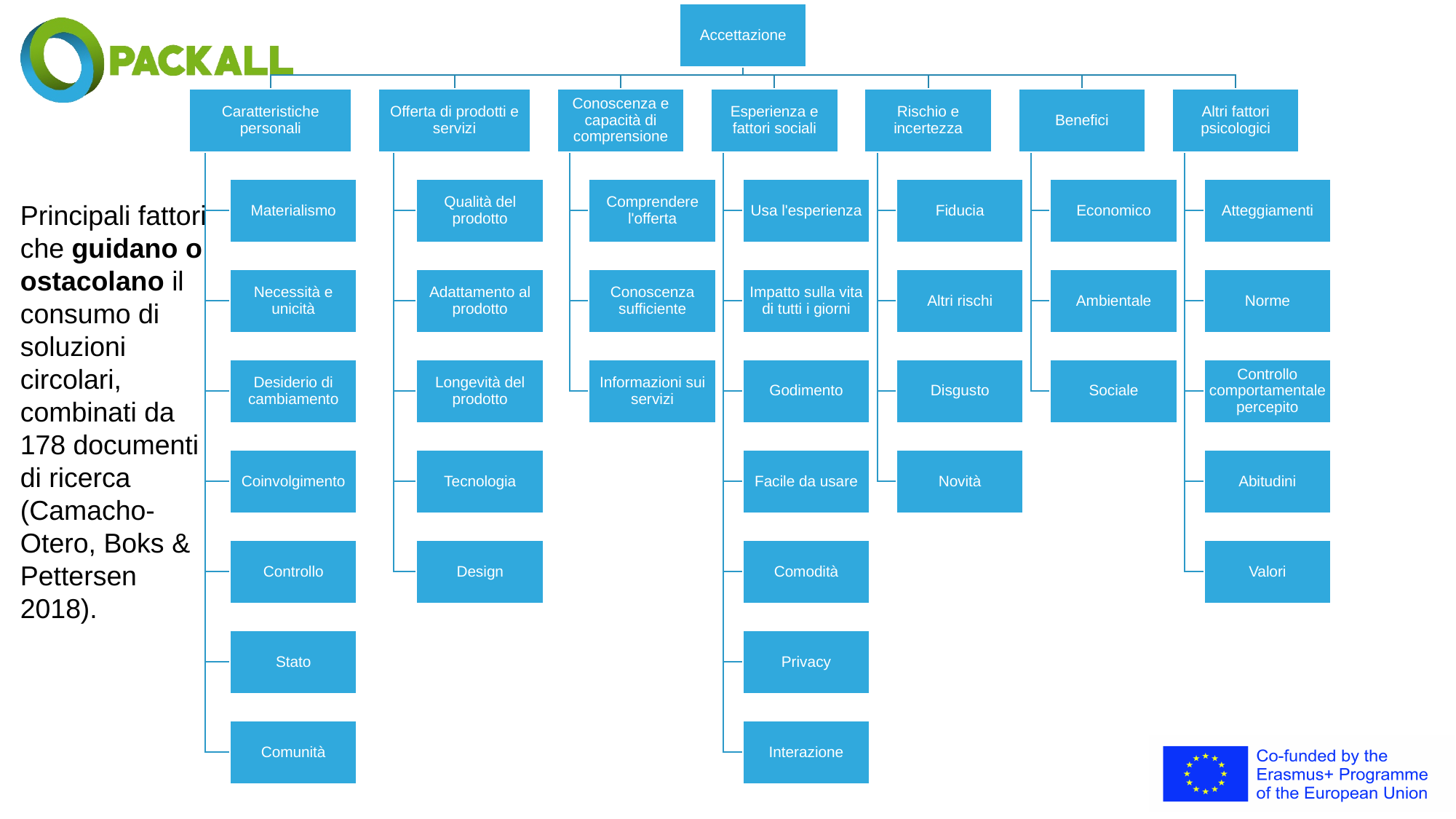

Accettazione
Caratteristiche personali
Materialismo
Necessità e unicità
Desiderio di cambiamento
Coinvolgimento
Controllo
Stato
Comunità
Offerta di prodotti e servizi
Qualità del prodotto
Adattamento al prodotto
Longevità del prodotto
Tecnologia
Design
Conoscenza e capacità di comprensione
Comprendere l'offerta
Conoscenza sufficiente
Informazioni sui servizi
Esperienza e fattori sociali
Usa l'esperienza
Impatto sulla vita di tutti i giorni
Godimento
Facile da usare
Comodità
Privacy
Interazione
Rischio e incertezza
Fiducia
Altri rischi
Disgusto
Novità
Benefici
Economico
Ambientale
Sociale
Altri fattori psicologici
Atteggiamenti
Norme
Controllo comportamentale percepito
Abitudini
Valori
Principali fattori che guidano o ostacolano il consumo di soluzioni circolari, combinati da 178 documenti di ricerca (Camacho-Otero, Boks & Pettersen 2018).